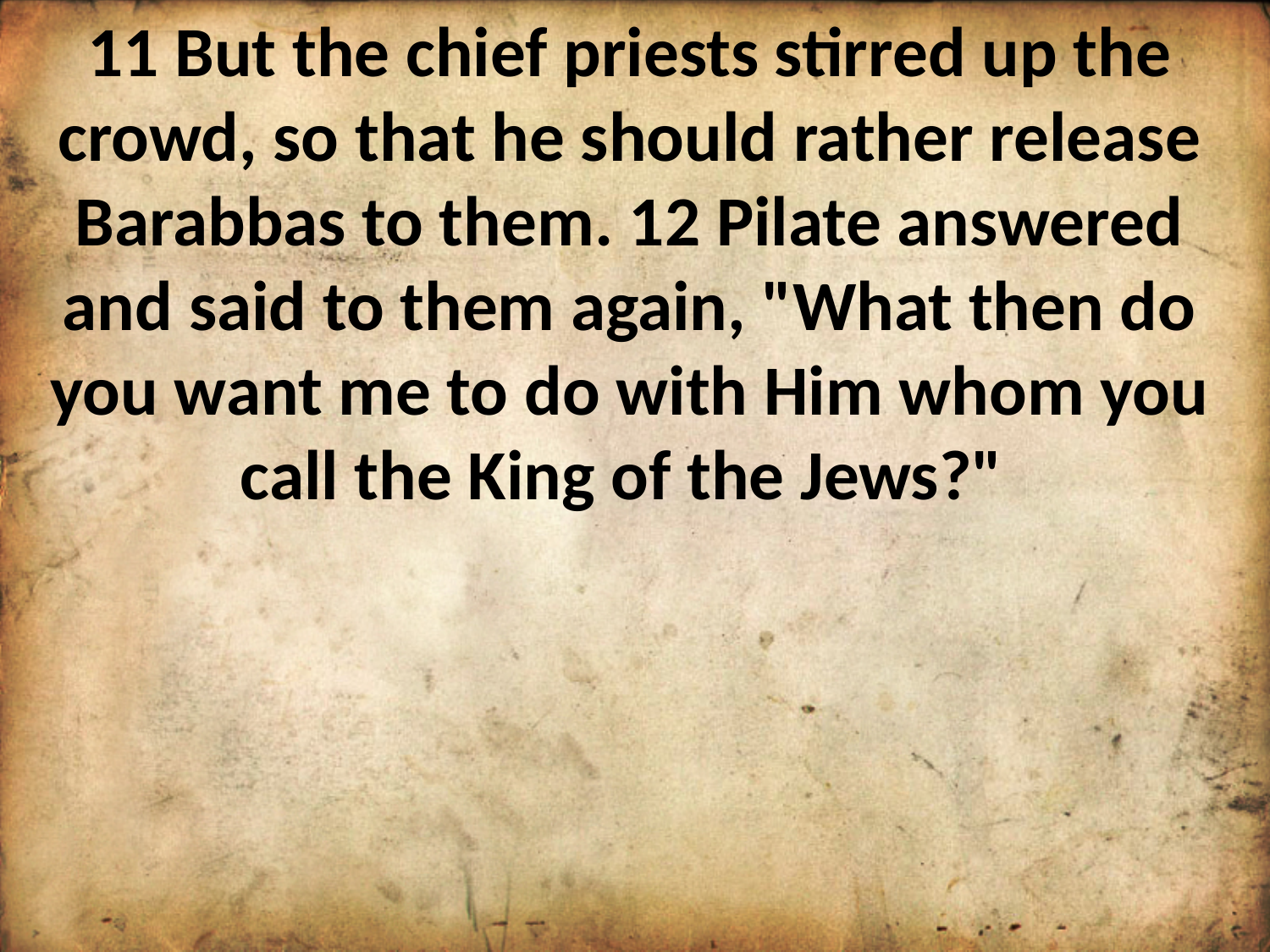

11 But the chief priests stirred up the crowd, so that he should rather release Barabbas to them. 12 Pilate answered and said to them again, "What then do you want me to do with Him whom you call the King of the Jews?"